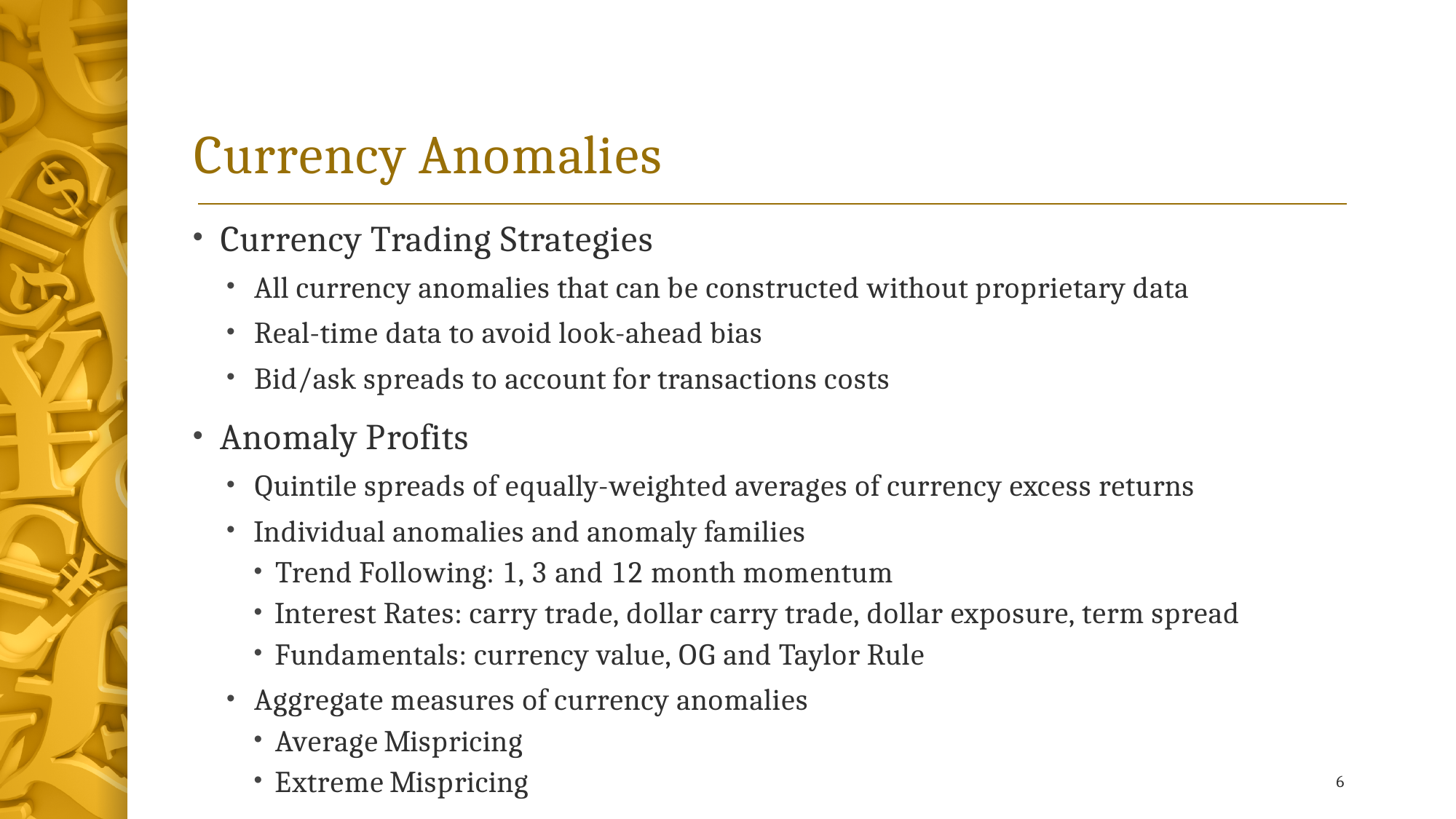

# Currency Anomalies
Currency Trading Strategies
All currency anomalies that can be constructed without proprietary data
Real-time data to avoid look-ahead bias
Bid/ask spreads to account for transactions costs
Anomaly Profits
Quintile spreads of equally-weighted averages of currency excess returns
Individual anomalies and anomaly families
Trend Following: 1, 3 and 12 month momentum
Interest Rates: carry trade, dollar carry trade, dollar exposure, term spread
Fundamentals: currency value, OG and Taylor Rule
Aggregate measures of currency anomalies
Average Mispricing
Extreme Mispricing
6